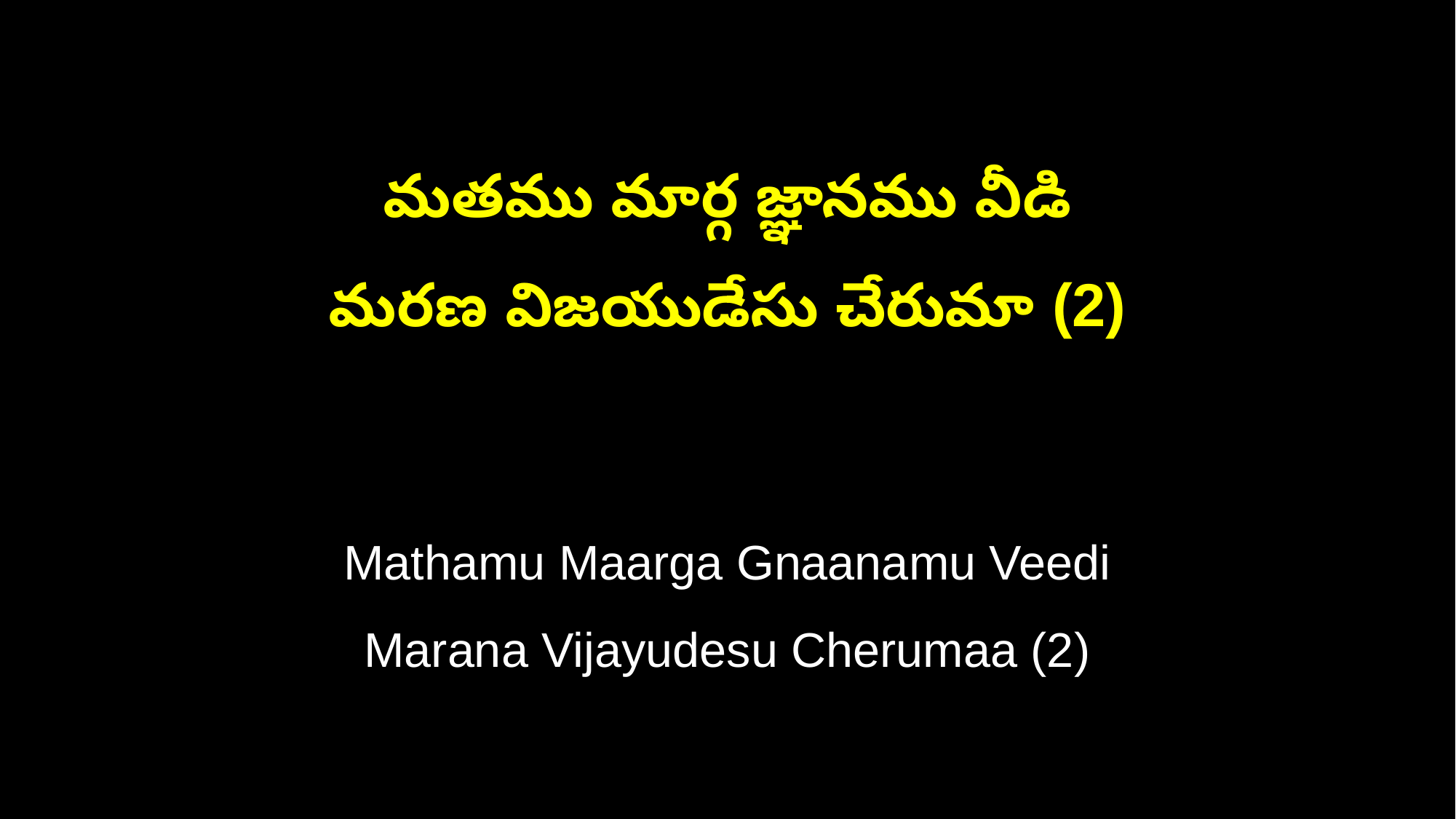

మతము మార్గ జ్ఞానము వీడి
మరణ విజయుడేసు చేరుమా (2)
Mathamu Maarga Gnaanamu Veedi
Marana Vijayudesu Cherumaa (2)